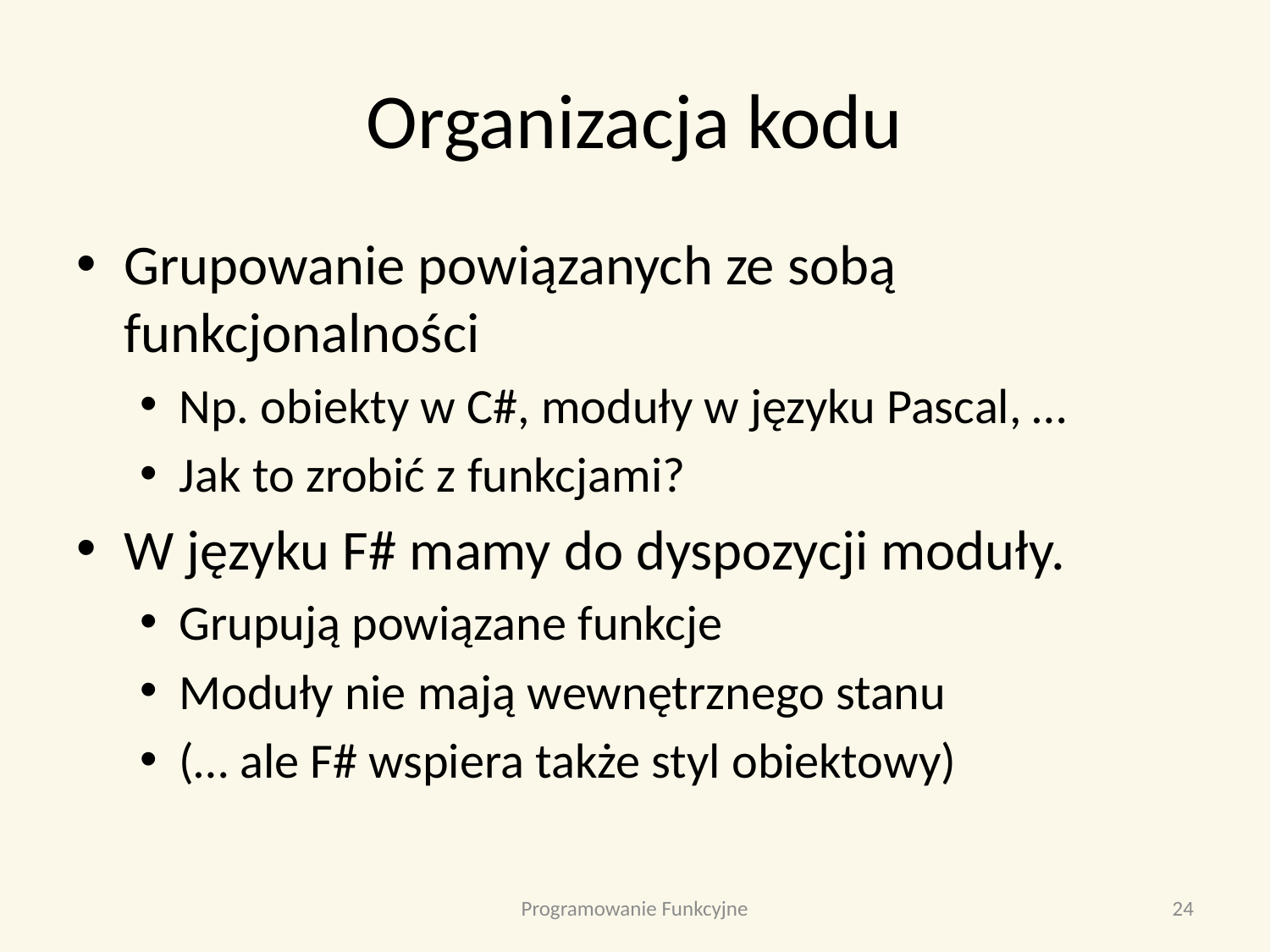

# Organizacja kodu
Grupowanie powiązanych ze sobą funkcjonalności
Np. obiekty w C#, moduły w języku Pascal, …
Jak to zrobić z funkcjami?
W języku F# mamy do dyspozycji moduły.
Grupują powiązane funkcje
Moduły nie mają wewnętrznego stanu
(… ale F# wspiera także styl obiektowy)

Programowanie Funkcyjne
24